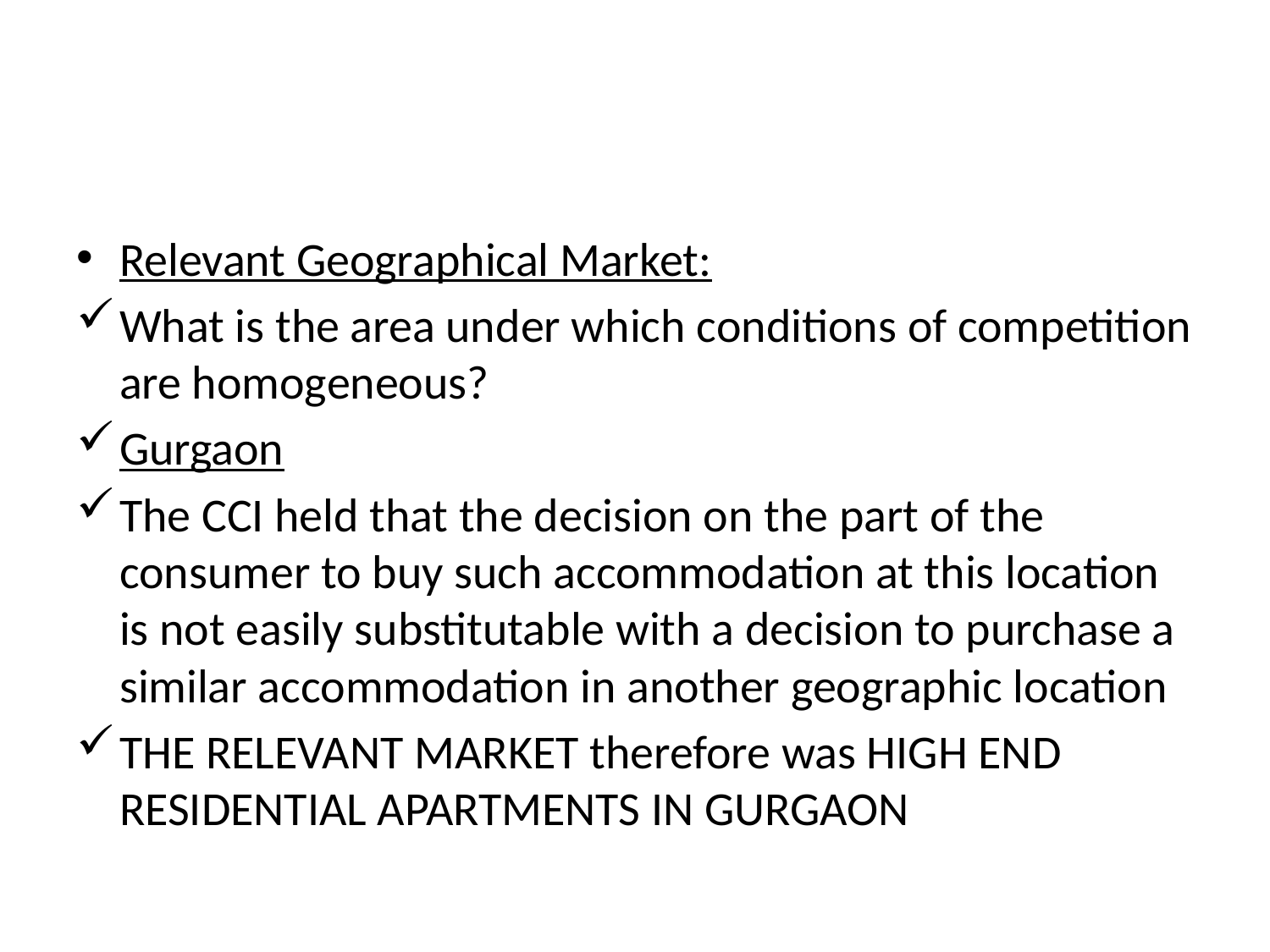

#
Relevant Geographical Market:
What is the area under which conditions of competition are homogeneous?
Gurgaon
The CCI held that the decision on the part of the consumer to buy such accommodation at this location is not easily substitutable with a decision to purchase a similar accommodation in another geographic location
THE RELEVANT MARKET therefore was HIGH END RESIDENTIAL APARTMENTS IN GURGAON